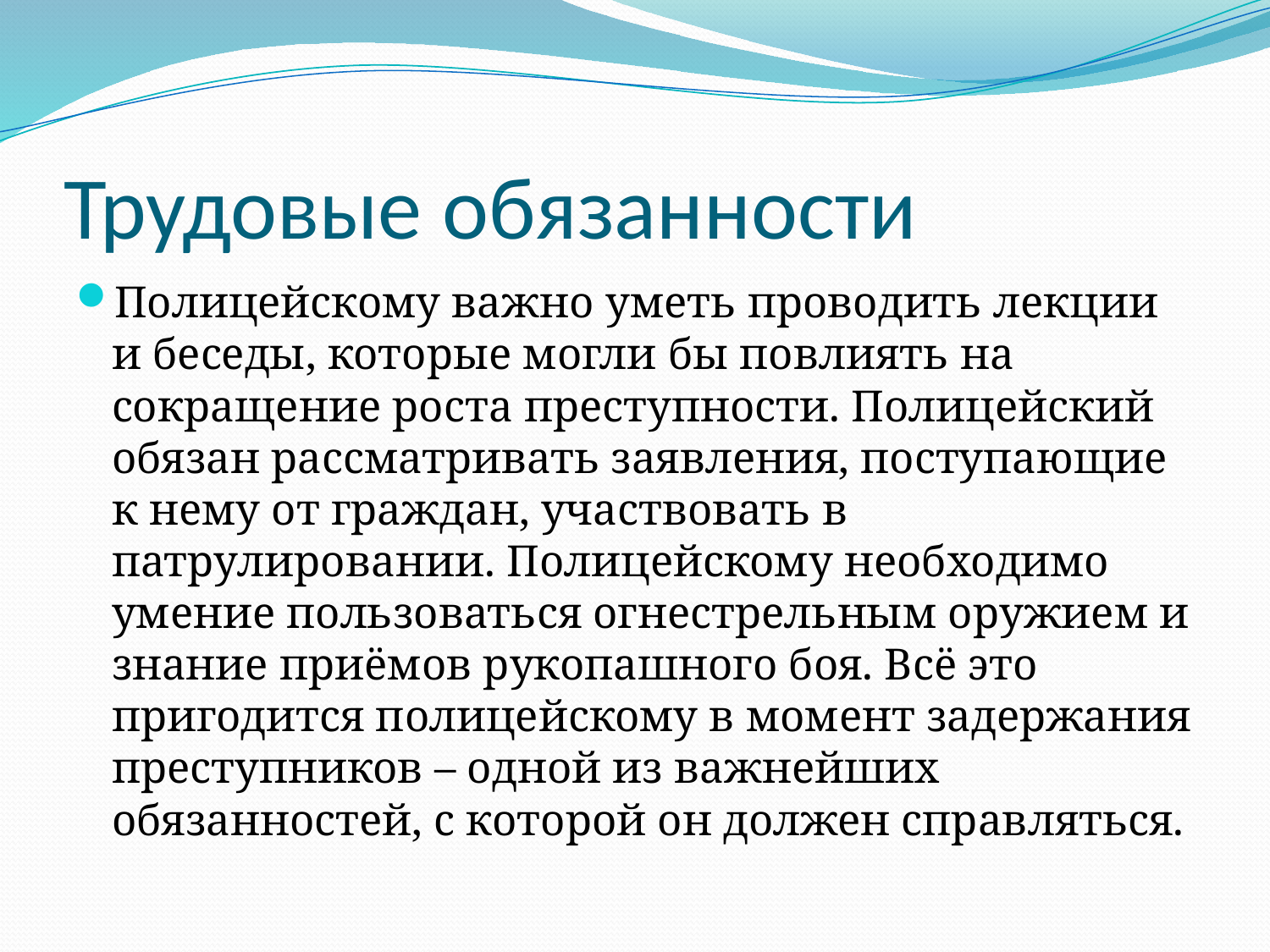

# Трудовые обязанности
Полицейскому важно уметь проводить лекции и беседы, которые могли бы повлиять на сокращение роста преступности. Полицейский обязан рассматривать заявления, поступающие к нему от граждан, участвовать в патрулировании. Полицейскому необходимо умение пользоваться огнестрельным оружием и знание приёмов рукопашного боя. Всё это пригодится полицейскому в момент задержания преступников – одной из важнейших обязанностей, с которой он должен справляться.